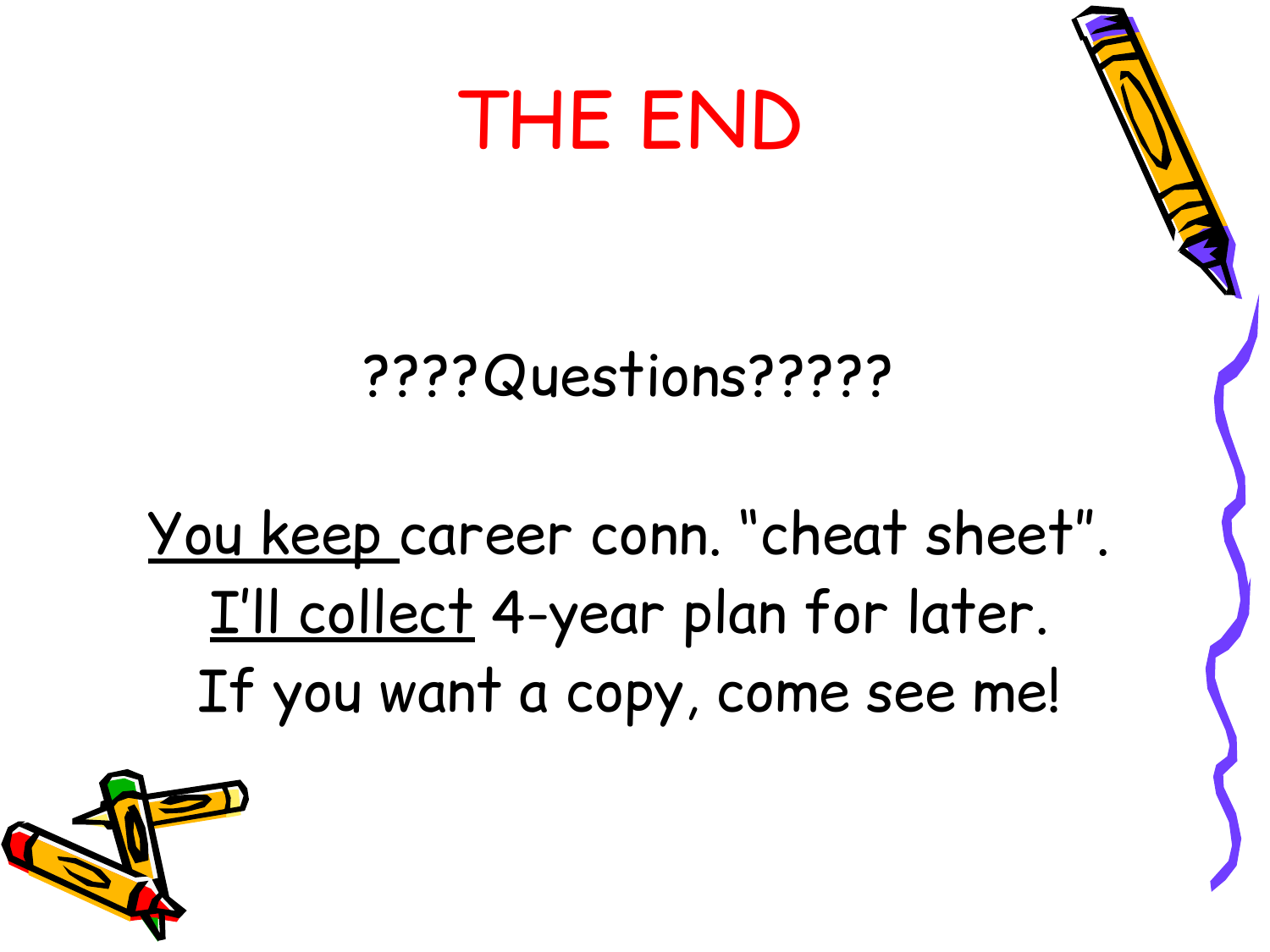

# THE END

????Questions?????

You keep career conn. “cheat sheet”.
I’ll collect 4-year plan for later.
If you want a copy, come see me!